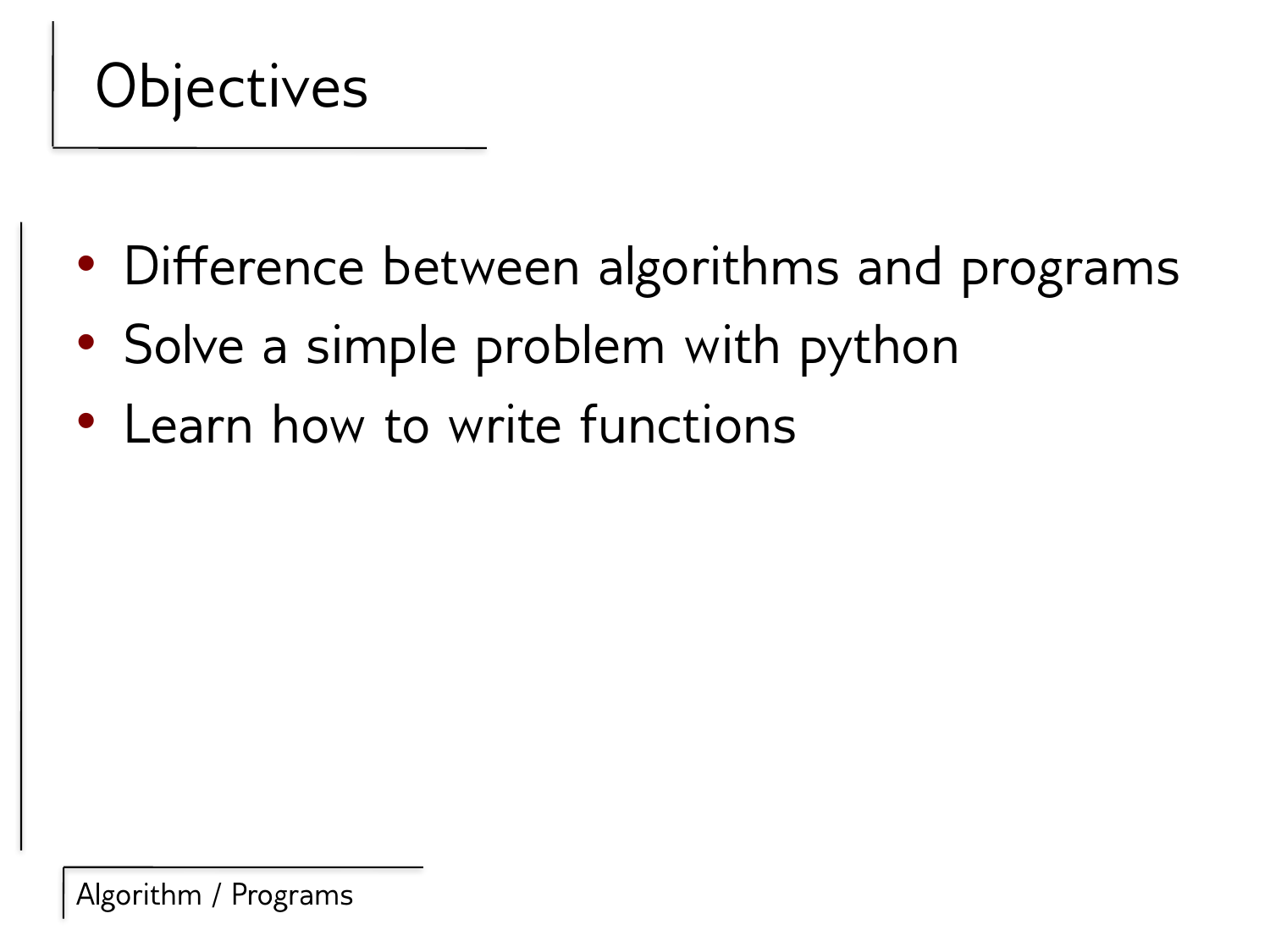

# Objectives
Difference between algorithms and programs
Solve a simple problem with python
Learn how to write functions